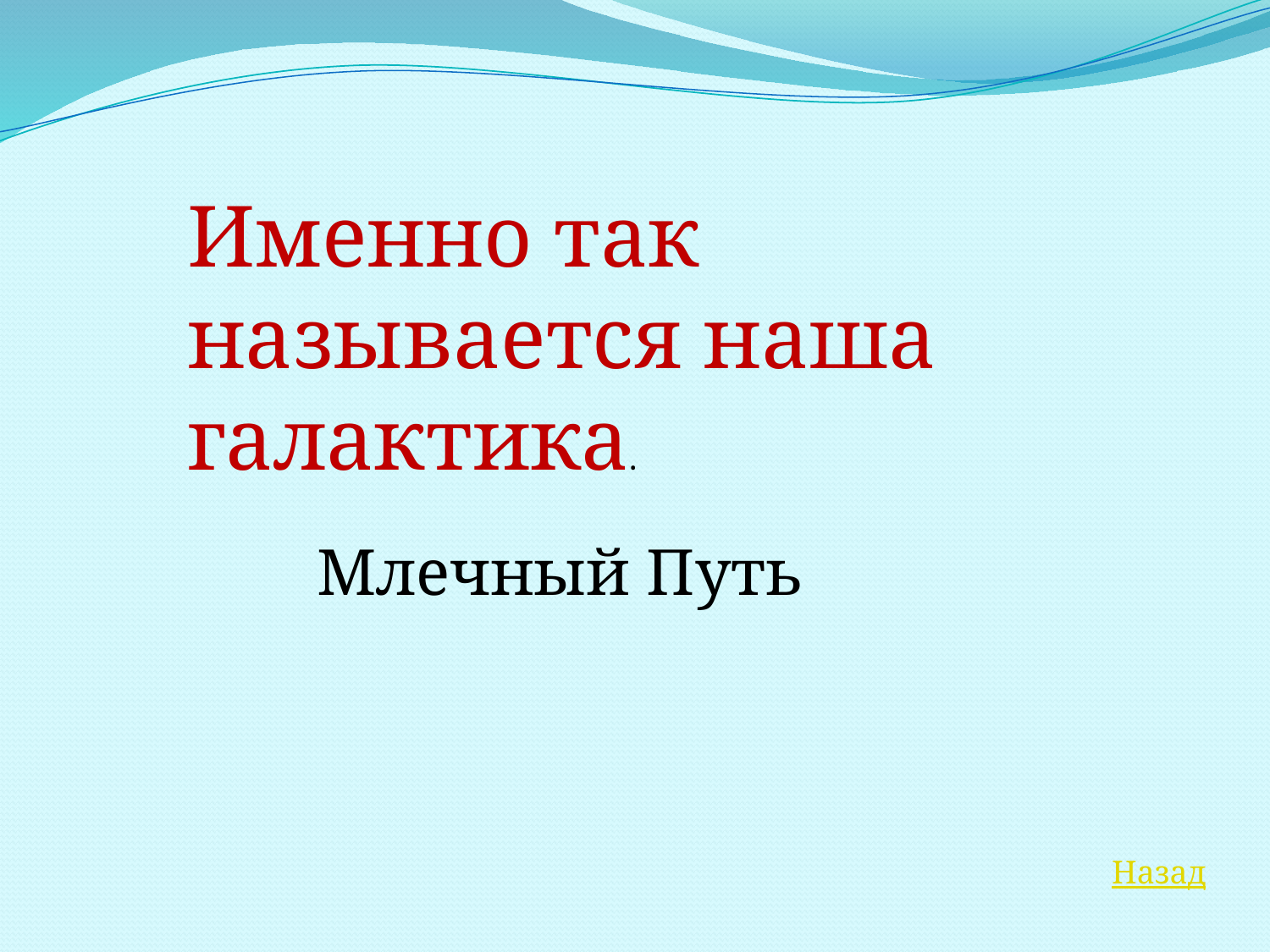

Именно так называется наша галактика.
Млечный Путь
Назад